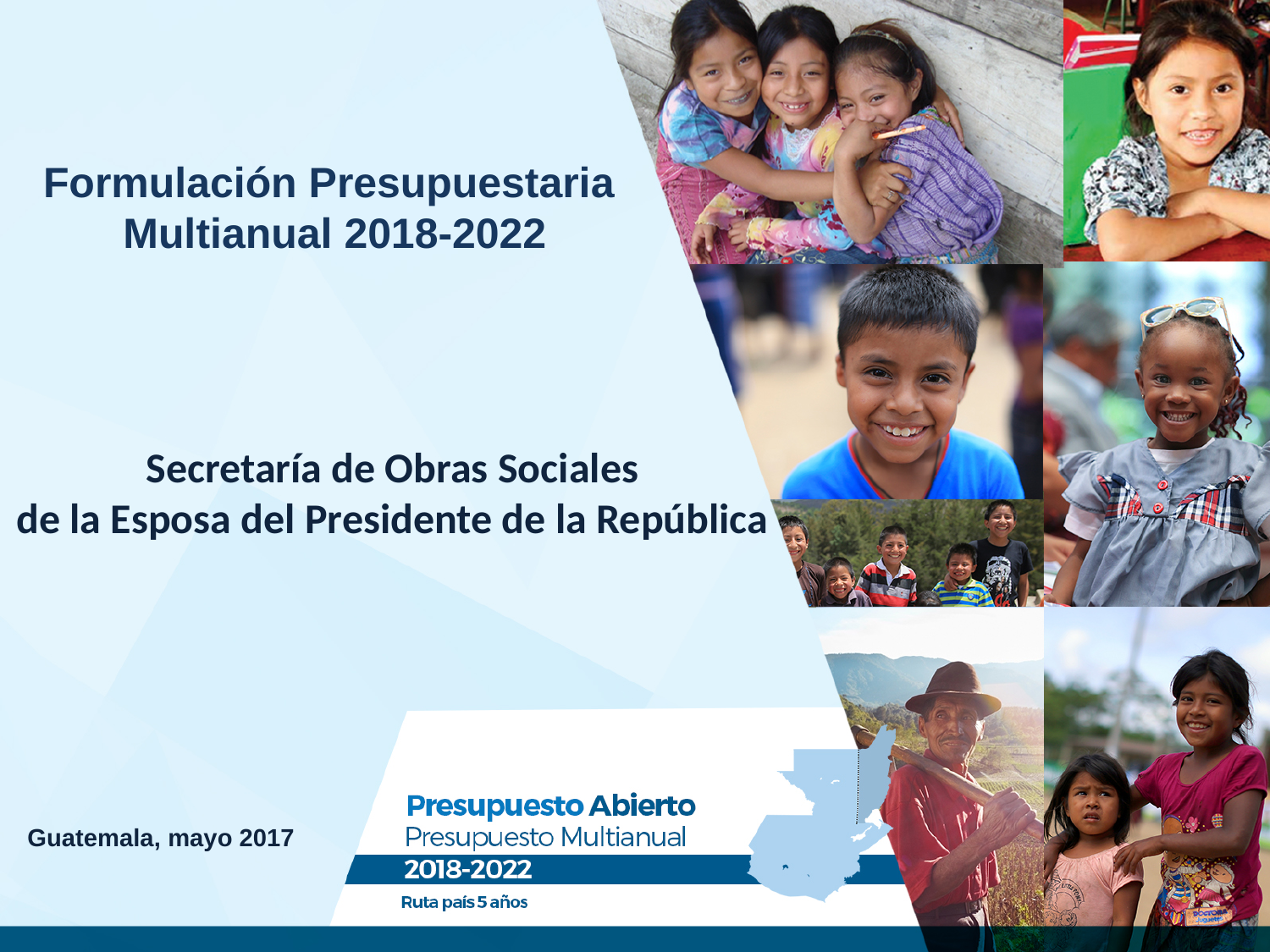

Formulación Presupuestaria
Multianual 2018-2022
Secretaría de Obras Sociales
de la Esposa del Presidente de la República
Guatemala, mayo 2017